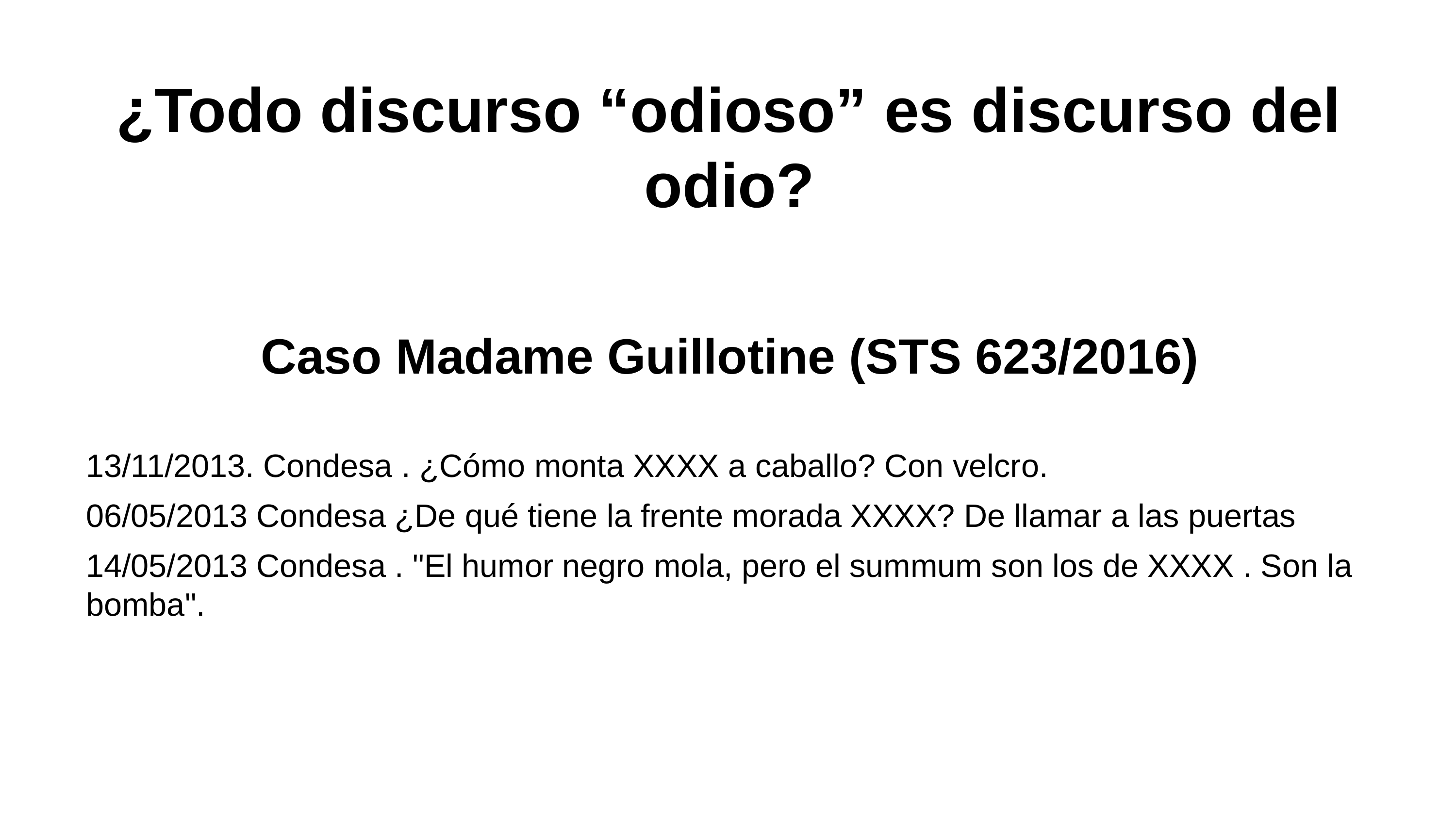

¿Todo discurso “odioso” es discurso del odio?

Caso Madame Guillotine (STS 623/2016)

13/11/2013. Condesa . ¿Cómo monta XXXX a caballo? Con velcro.
06/05/2013 Condesa ¿De qué tiene la frente morada XXXX? De llamar a las puertas
14/05/2013 Condesa . "El humor negro mola, pero el summum son los de XXXX . Son la bomba".